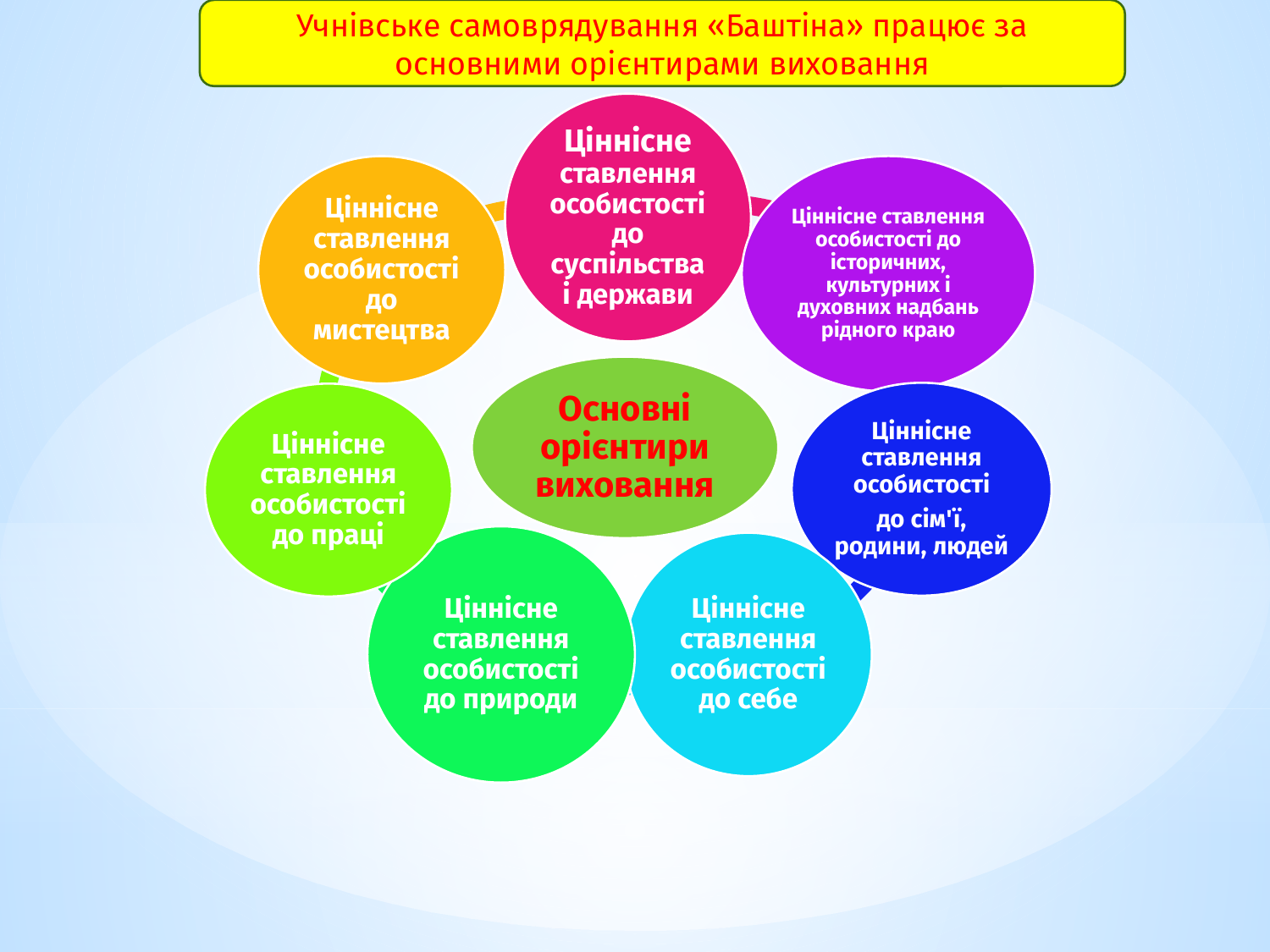

Учнівське самоврядування «Баштіна» працює за основними орієнтирами виховання
Основні орієнтири виховання
Ціннісне ставлення особистості до суспільства і держави
Ціннісне ставлення особистості до історичних, культурних і духовних надбань рідного краю
Ціннісне ставлення особистості
до сім'ї, родини, людей
Ціннісне ставлення особистості до себе
Ціннісне ставлення особистості до природи
Ціннісне ставлення особистості до праці
Ціннісне ставлення особистості до мистецтва